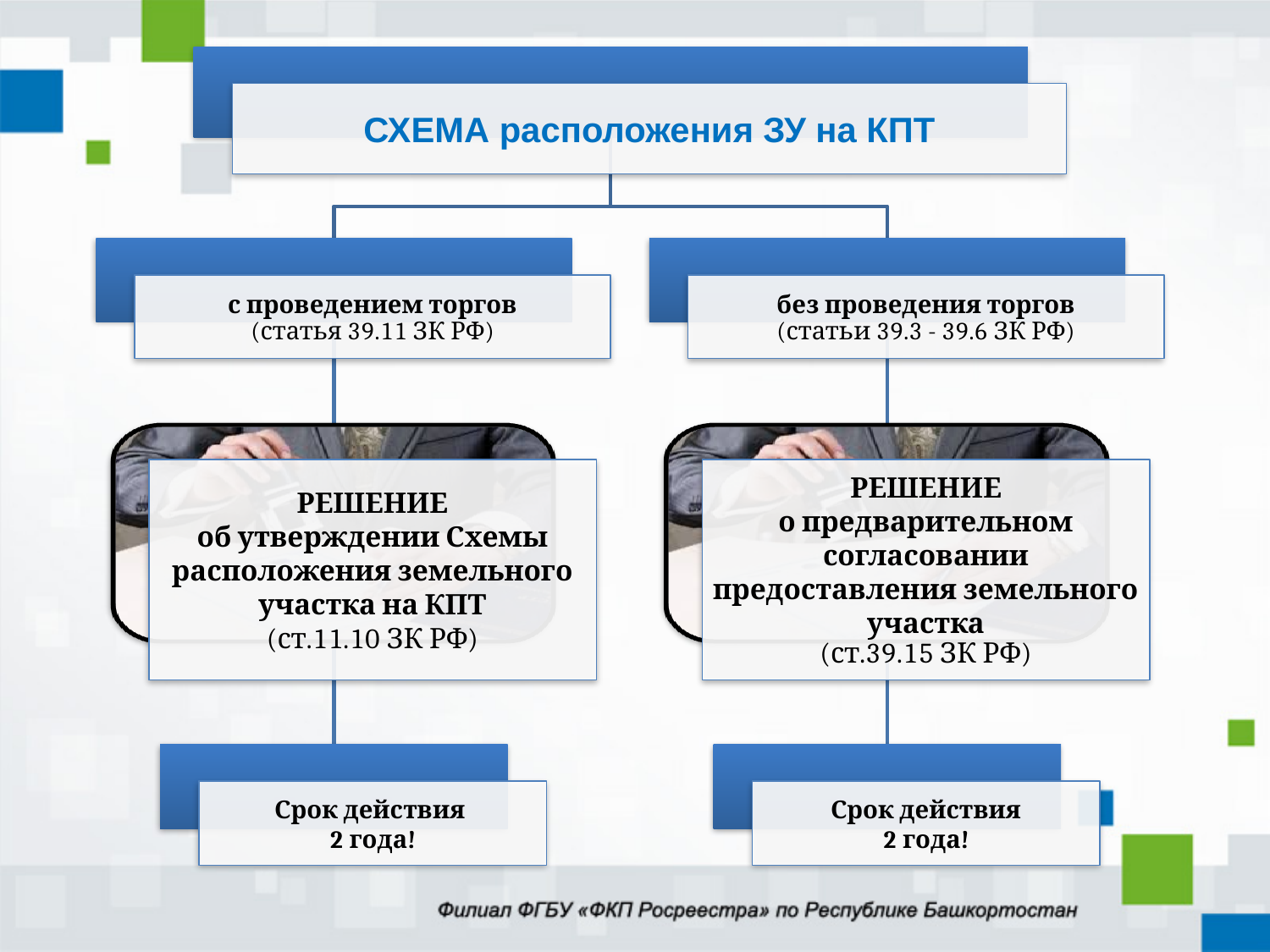

СХЕМА расположения ЗУ на КПТ
с проведением торгов
(статья 39.11 ЗК РФ)
РЕШЕНИЕ
об утверждении Схемы расположения земельного участка на КПТ
(ст.11.10 ЗК РФ)
Срок действия
2 года!
без проведения торгов
(статьи 39.3 - 39.6 ЗК РФ)
РЕШЕНИЕ
о предварительном согласовании предоставления земельного участка
(ст.39.15 ЗК РФ)
Срок действия
2 года!